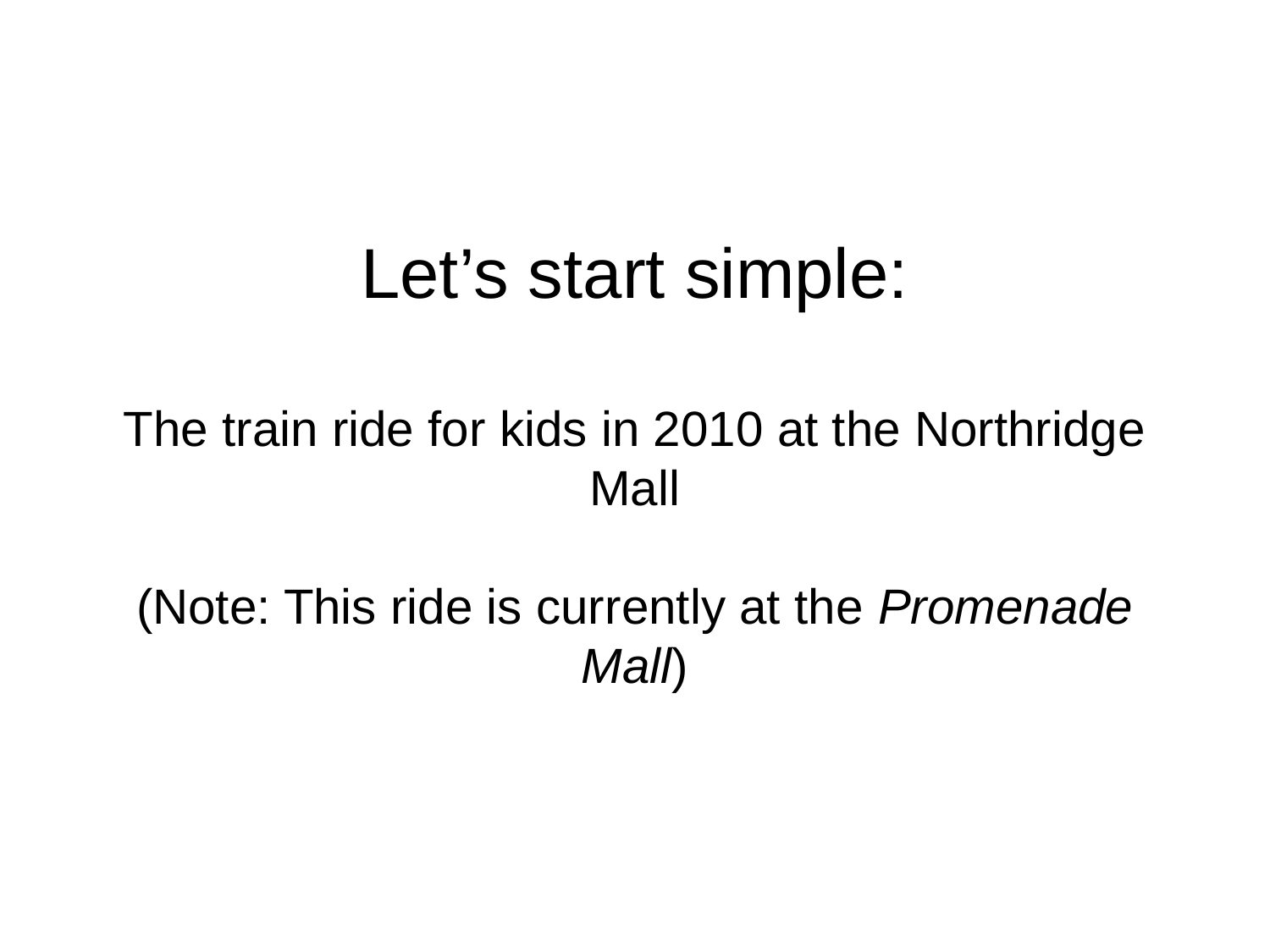

# Let’s start simple: The train ride for kids in 2010 at the Northridge Mall (Note: This ride is currently at the Promenade Mall)